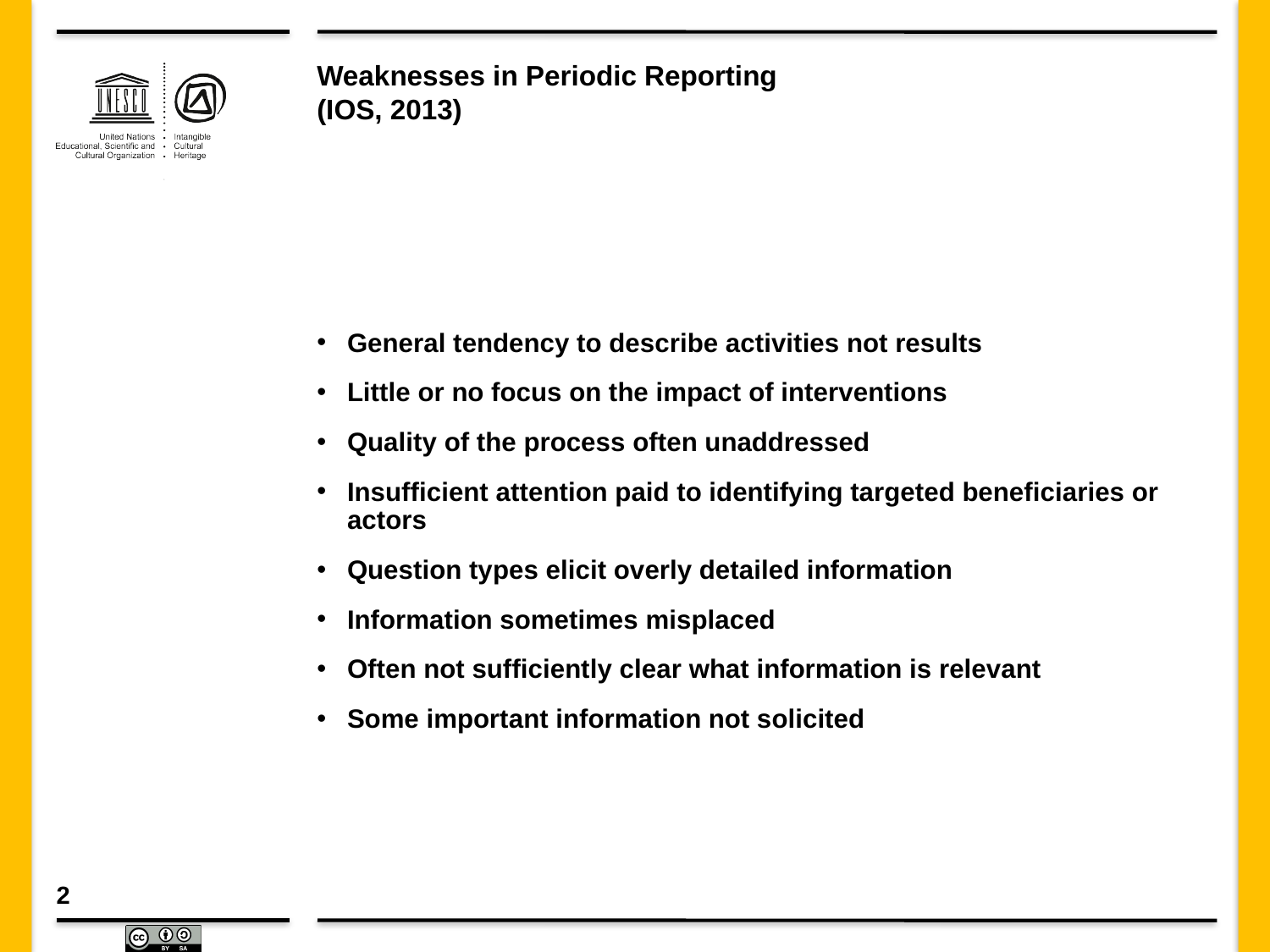

# Weaknesses in Periodic Reporting (IOS, 2013)

General tendency to describe activities not results
Little or no focus on the impact of interventions
Quality of the process often unaddressed
Insufficient attention paid to identifying targeted beneficiaries or actors
Question types elicit overly detailed information
Information sometimes misplaced
Often not sufficiently clear what information is relevant
Some important information not solicited